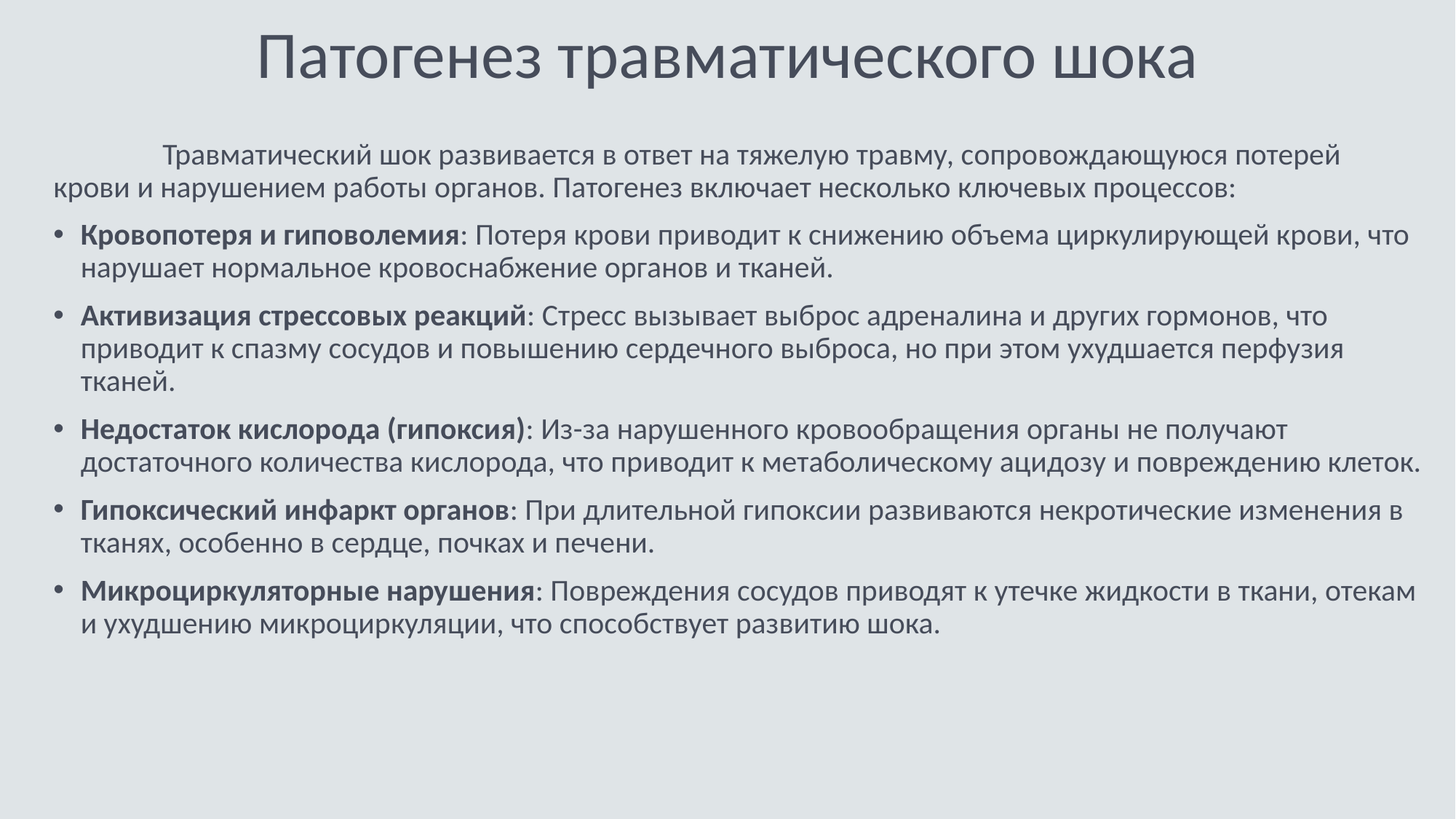

# Патогенез травматического шока
	Травматический шок развивается в ответ на тяжелую травму, сопровождающуюся потерей крови и нарушением работы органов. Патогенез включает несколько ключевых процессов:
Кровопотеря и гиповолемия: Потеря крови приводит к снижению объема циркулирующей крови, что нарушает нормальное кровоснабжение органов и тканей.
Активизация стрессовых реакций: Стресс вызывает выброс адреналина и других гормонов, что приводит к спазму сосудов и повышению сердечного выброса, но при этом ухудшается перфузия тканей.
Недостаток кислорода (гипоксия): Из-за нарушенного кровообращения органы не получают достаточного количества кислорода, что приводит к метаболическому ацидозу и повреждению клеток.
Гипоксический инфаркт органов: При длительной гипоксии развиваются некротические изменения в тканях, особенно в сердце, почках и печени.
Микроциркуляторные нарушения: Повреждения сосудов приводят к утечке жидкости в ткани, отекам и ухудшению микроциркуляции, что способствует развитию шока.